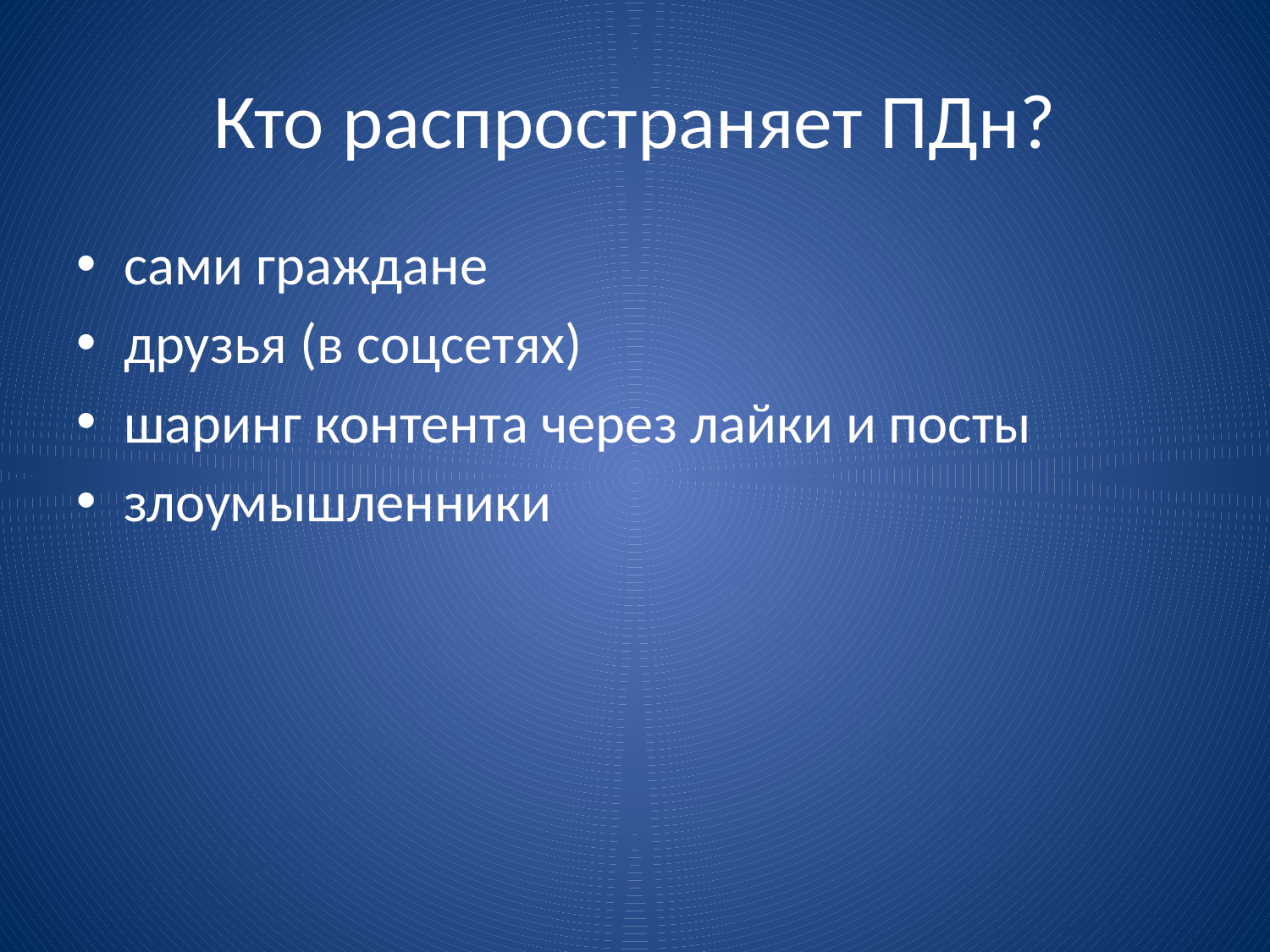

# Кто распространяет ПДн?
сами граждане
друзья (в соцсетях)
шаринг контента через лайки и посты
злоумышленники